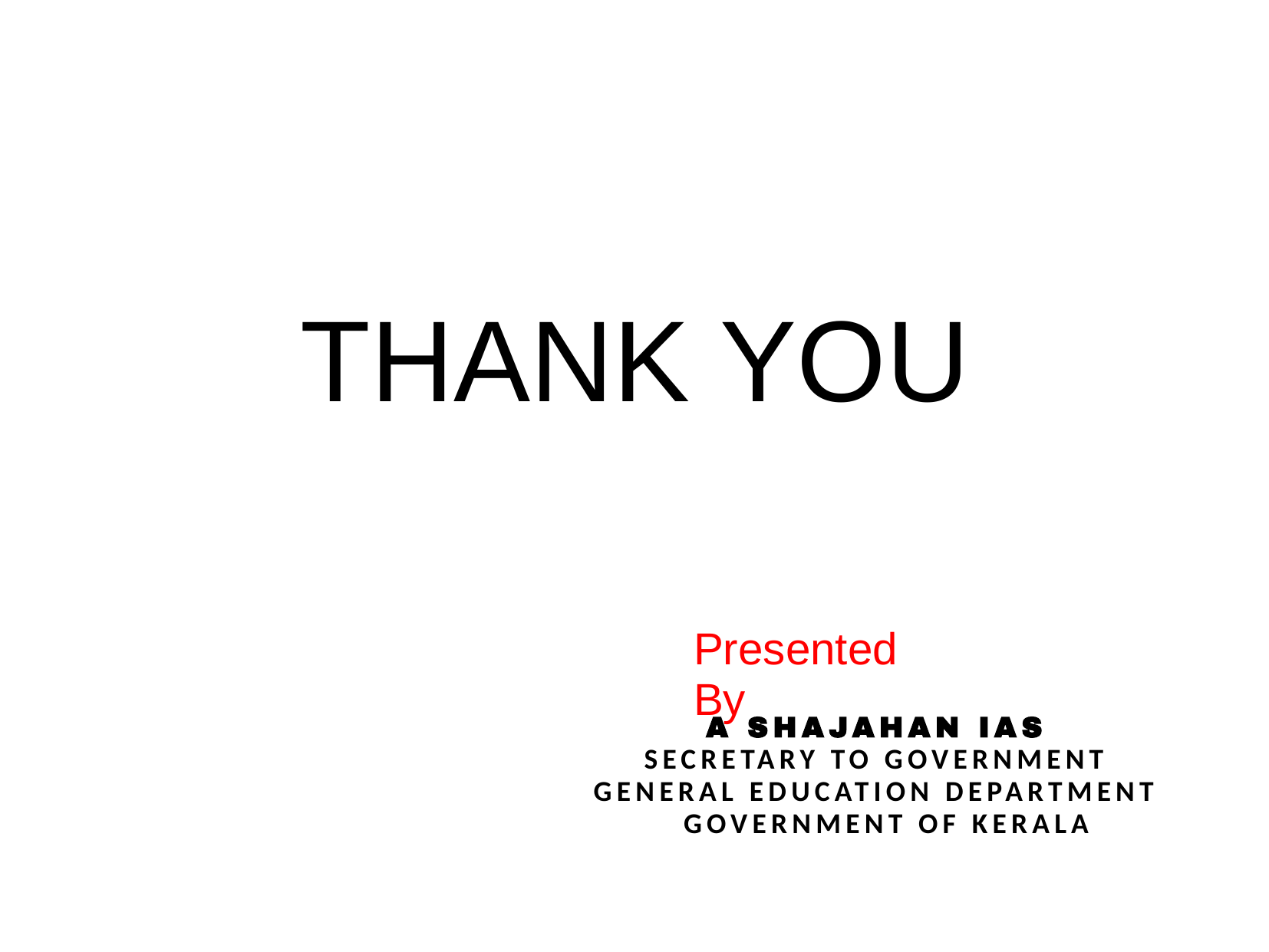

THANK YOU
Presented By
A SHAJAHAN IAS
SECRETARY TO GOVERNMENT
GENERAL EDUCATION DEPARTMENT
        GOVERNMENT OF KERALA.A.S